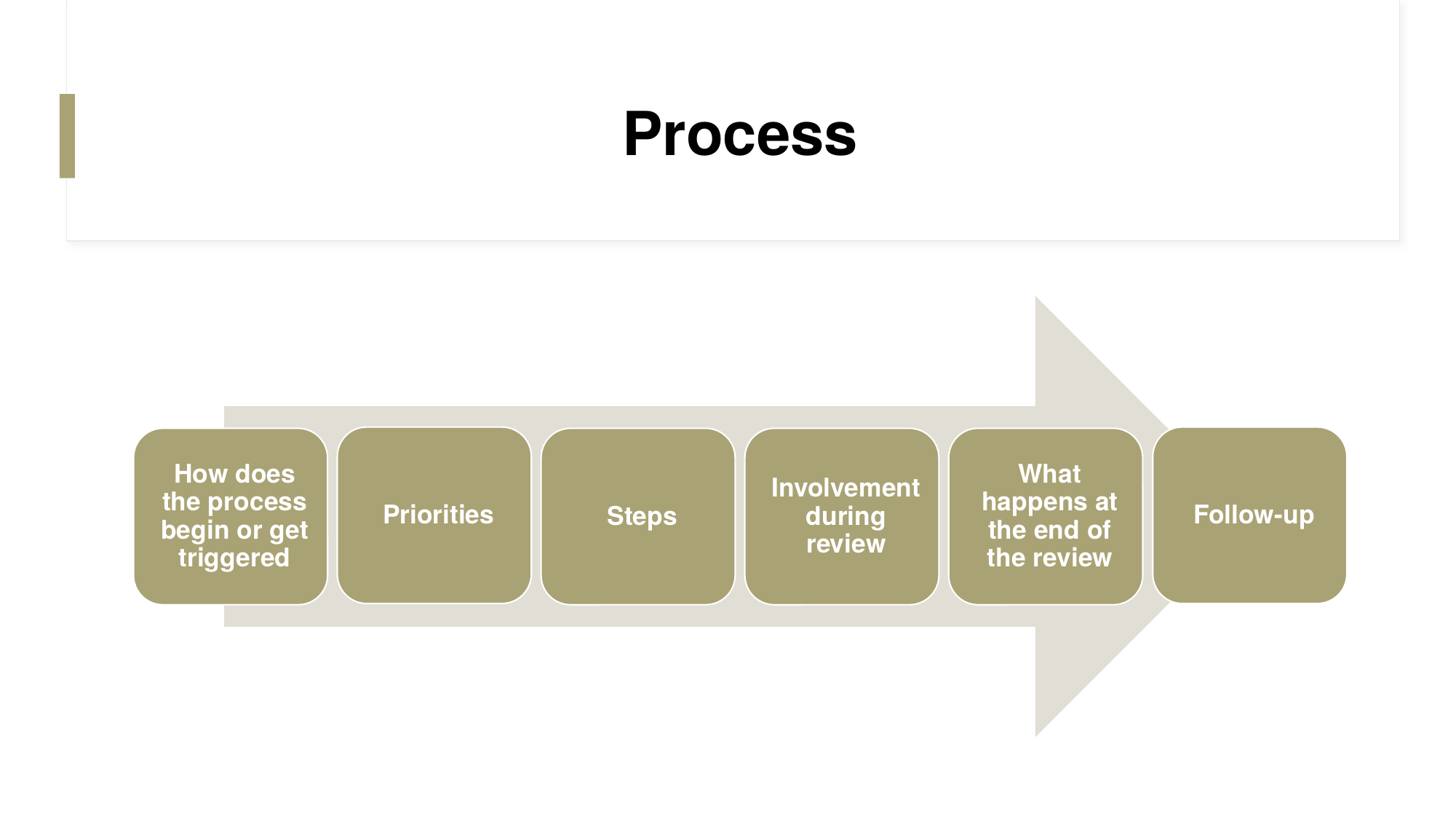

# Process
How does the process begin or get triggered
Priorities
Steps
Involvement during review
What happens at the end of the review
Follow-up